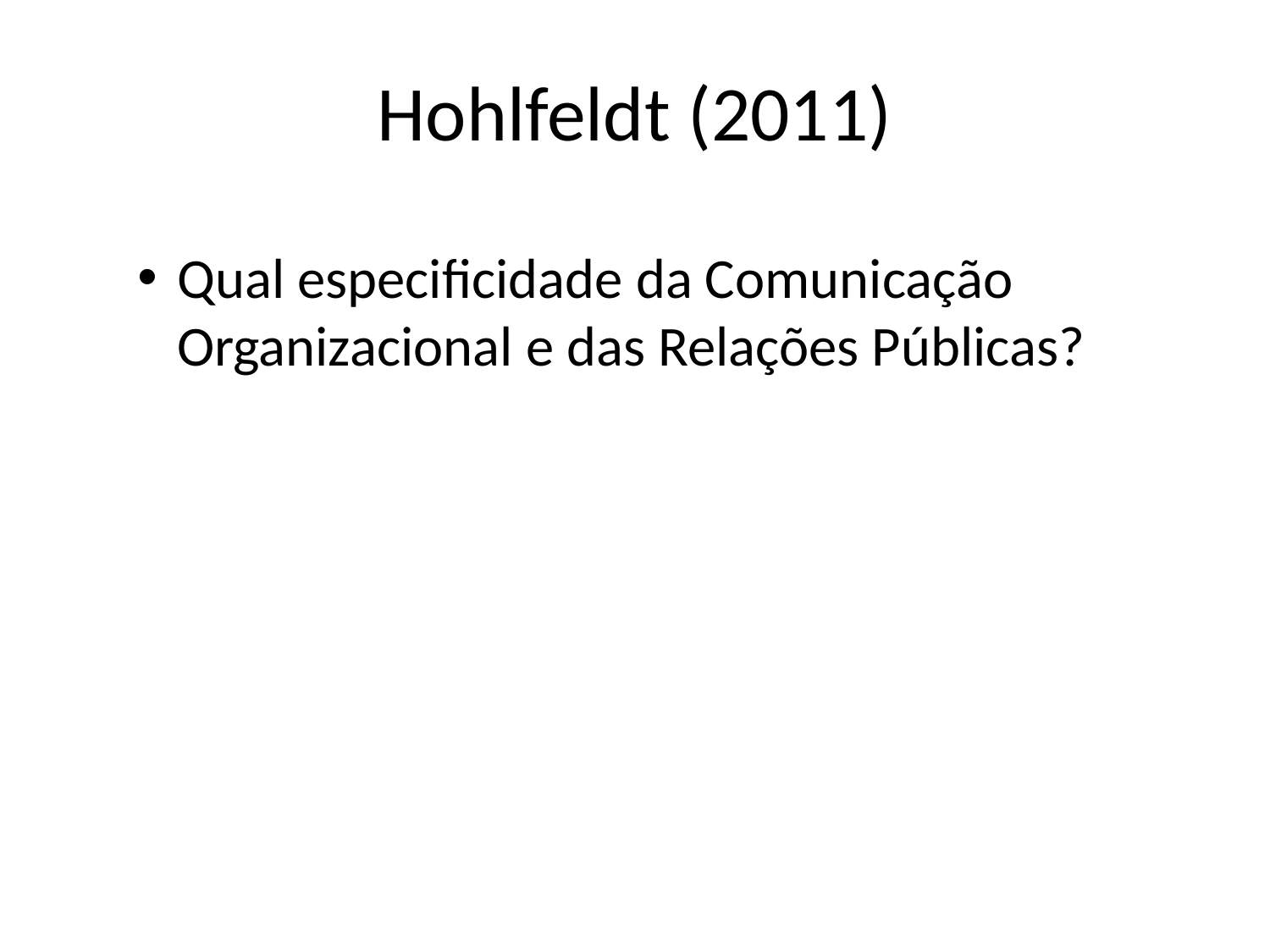

Hohlfeldt (2011)

Qual especificidade da Comunicação Organizacional e das Relações Públicas?